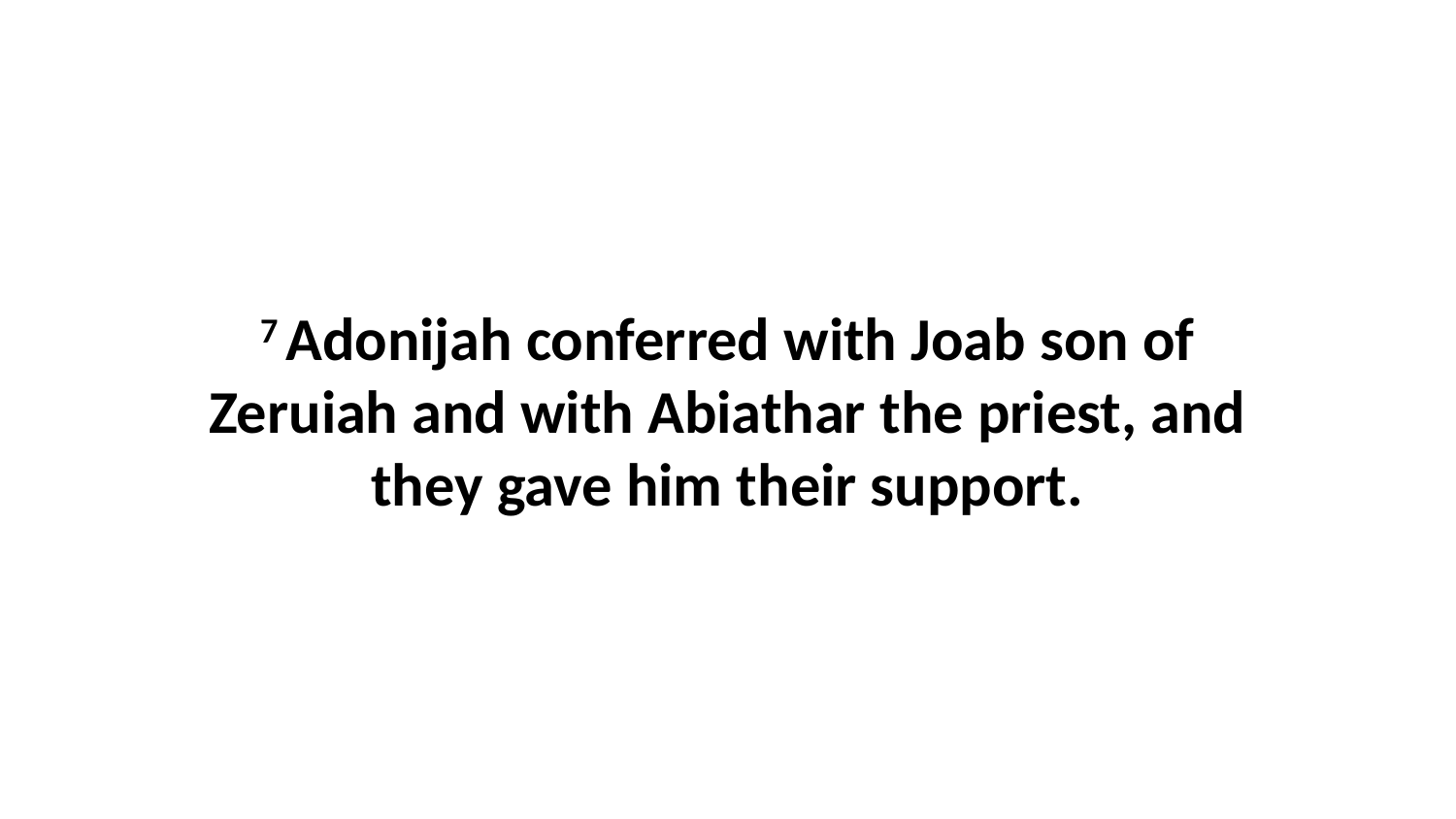

7 Adonijah conferred with Joab son of Zeruiah and with Abiathar the priest, and they gave him their support.